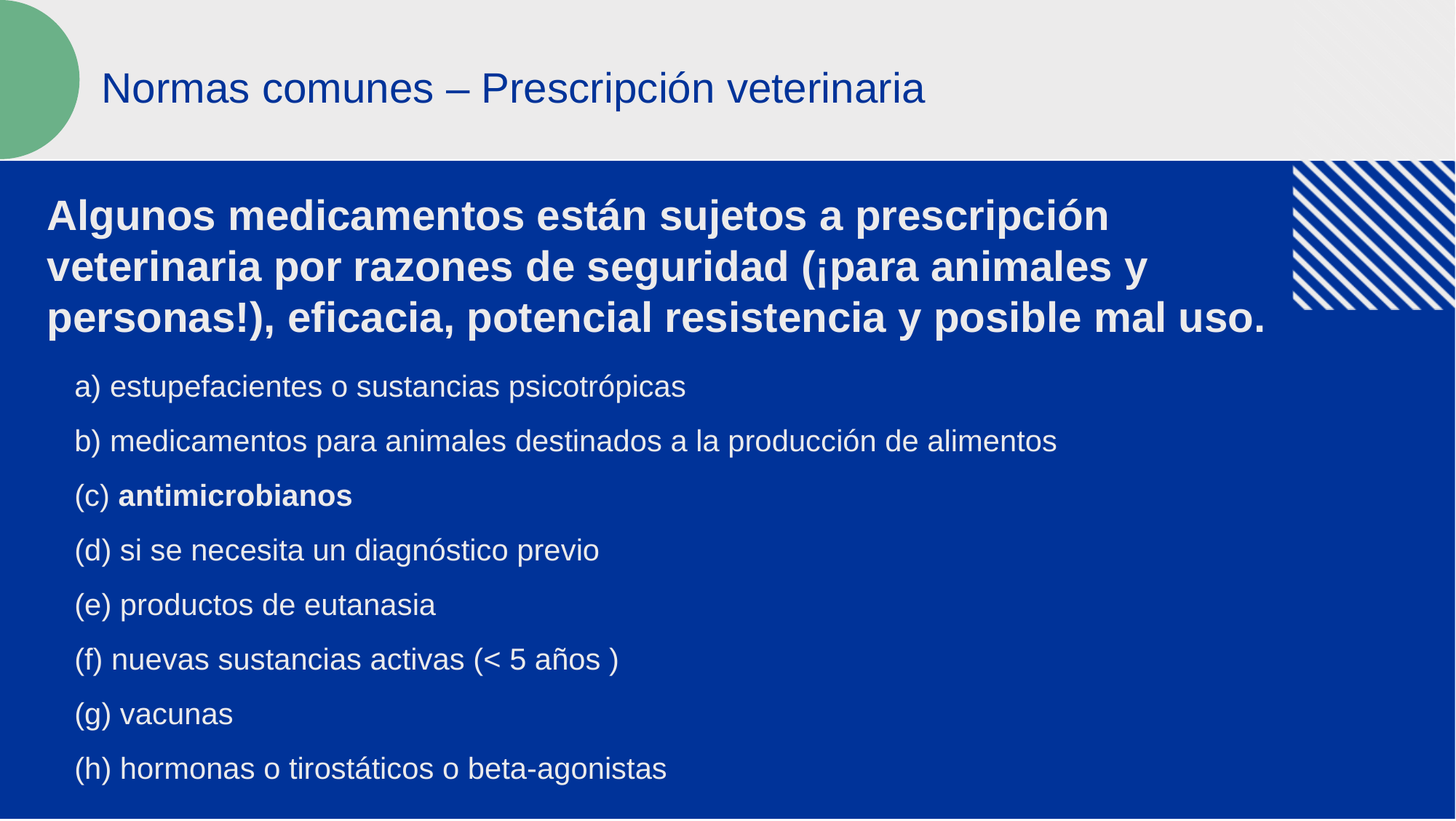

Normas comunes – Prescripción veterinaria

Algunos medicamentos están sujetos a prescripción veterinaria por razones de seguridad (¡para animales y personas!), eficacia, potencial resistencia y posible mal uso.

a) estupefacientes o sustancias psicotrópicas
b) medicamentos para animales destinados a la producción de alimentos
(c) antimicrobianos
(d) si se necesita un diagnóstico previo
(e) productos de eutanasia
(f) nuevas sustancias activas (< 5 años )
(g) vacunas
(h) hormonas o tirostáticos o beta-agonistas